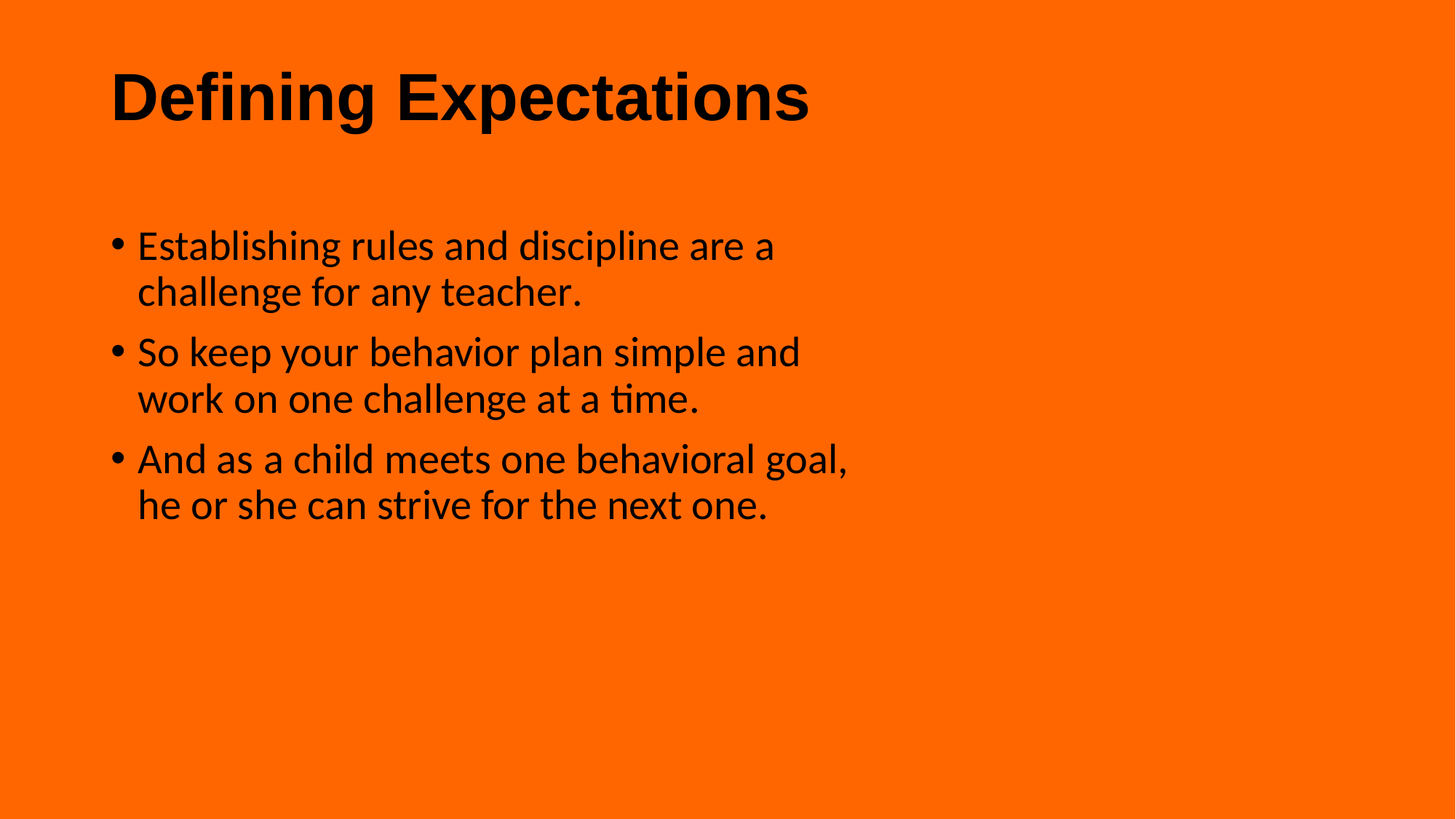

# Defining Expectations
Establishing rules and discipline are a challenge for any teacher.
So keep your behavior plan simple and work on one challenge at a time.
And as a child meets one behavioral goal, he or she can strive for the next one.